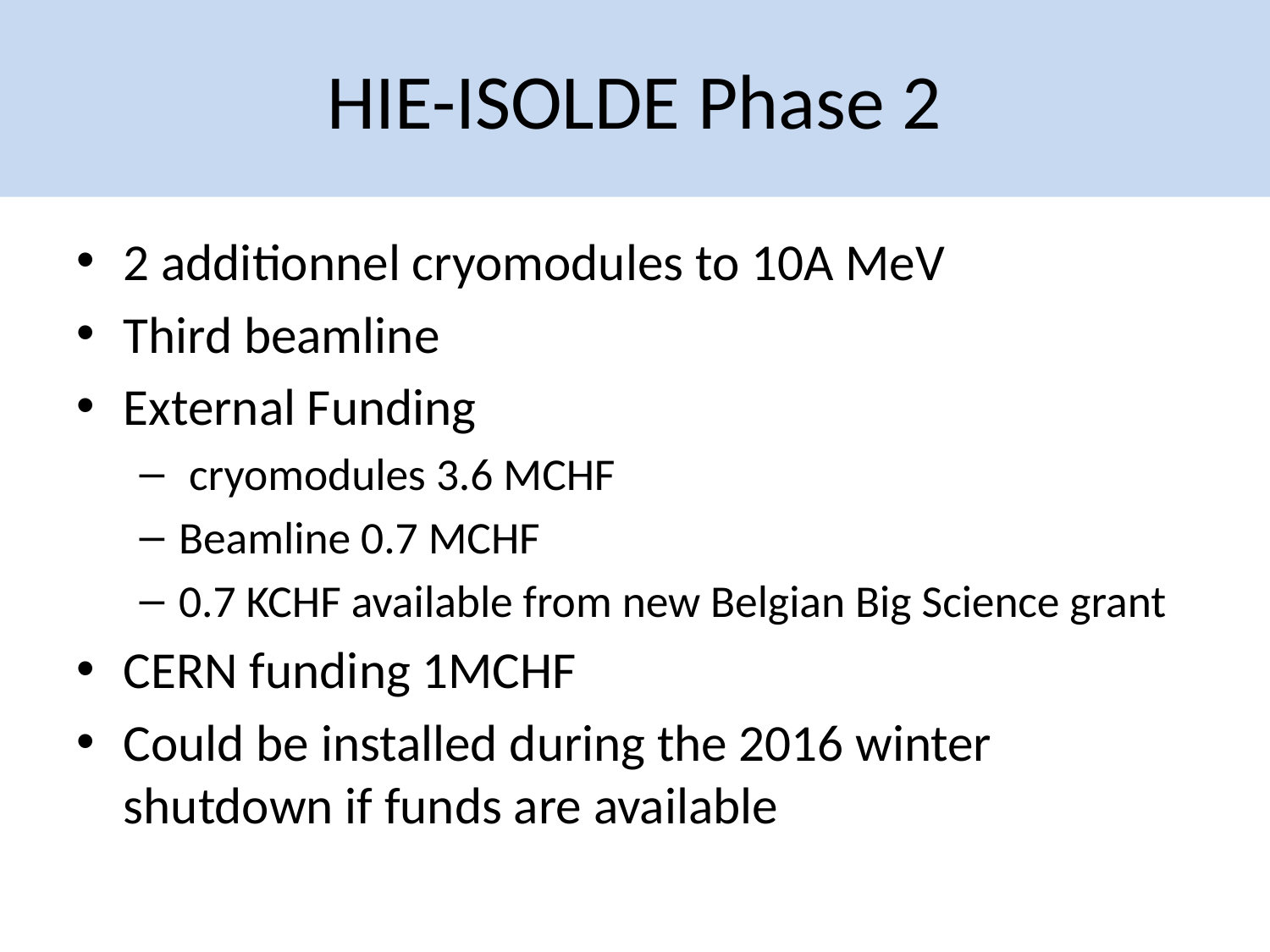

# HIE-ISOLDE Phase 2
2 additionnel cryomodules to 10A MeV
Third beamline
External Funding
 cryomodules 3.6 MCHF
Beamline 0.7 MCHF
0.7 KCHF available from new Belgian Big Science grant
CERN funding 1MCHF
Could be installed during the 2016 winter shutdown if funds are available